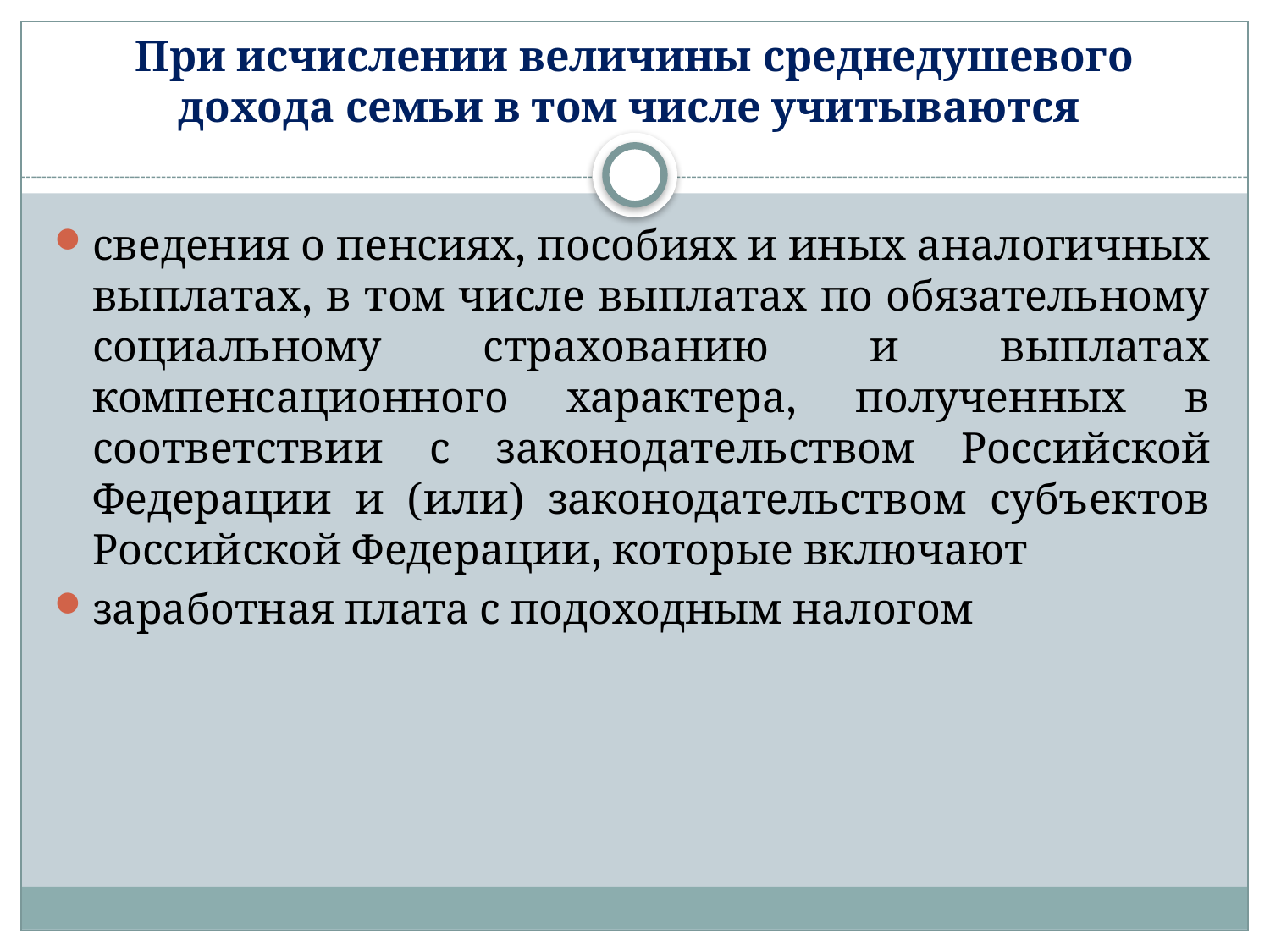

# При исчислении величины среднедушевого дохода семьи в том числе учитываются
сведения о пенсиях, пособиях и иных аналогичных выплатах, в том числе выплатах по обязательному социальному страхованию и выплатах компенсационного характера, полученных в соответствии с законодательством Российской Федерации и (или) законодательством субъектов Российской Федерации, которые включают
заработная плата с подоходным налогом